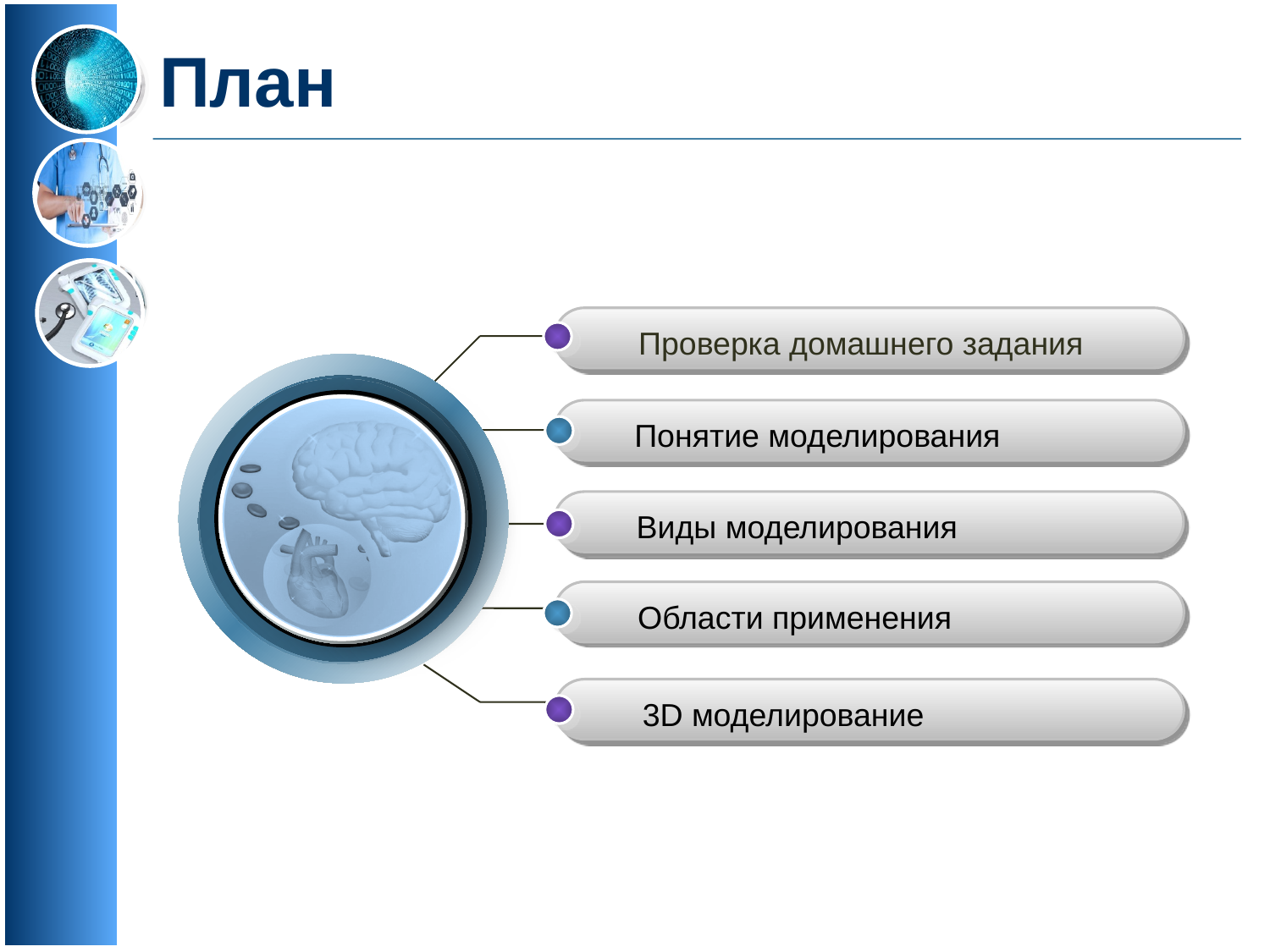

# План

Проверка домашнего задания

Понятие моделирования

Виды моделирования

Области применения

3D моделирование